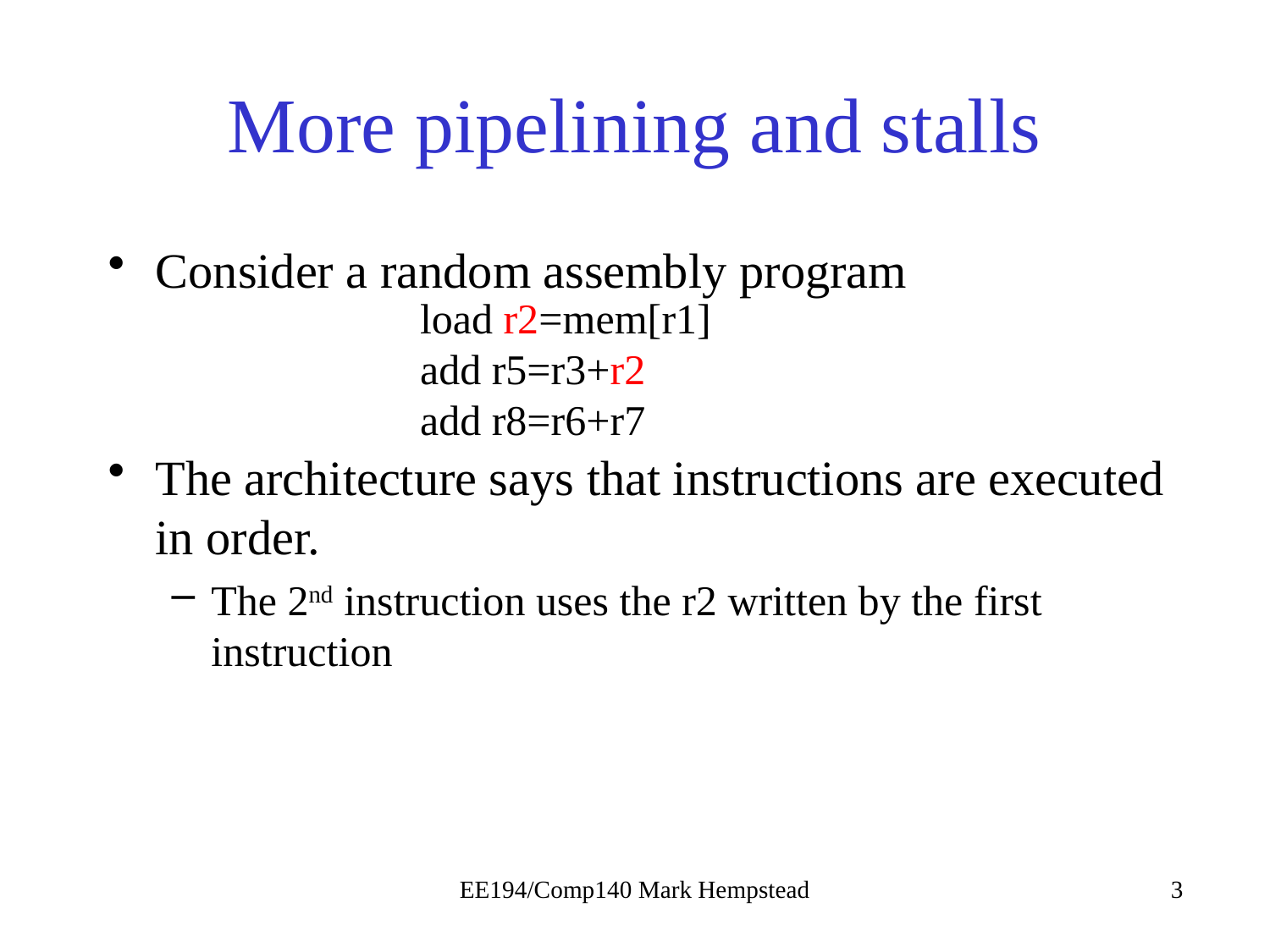

# More pipelining and stalls
Consider a random assembly program

The architecture says that instructions are executed in order.
The 2nd instruction uses the r2 written by the first instruction
load r2=mem[r1]
add r5=r3+r2
add r8=r6+r7
EE194/Comp140 Mark Hempstead